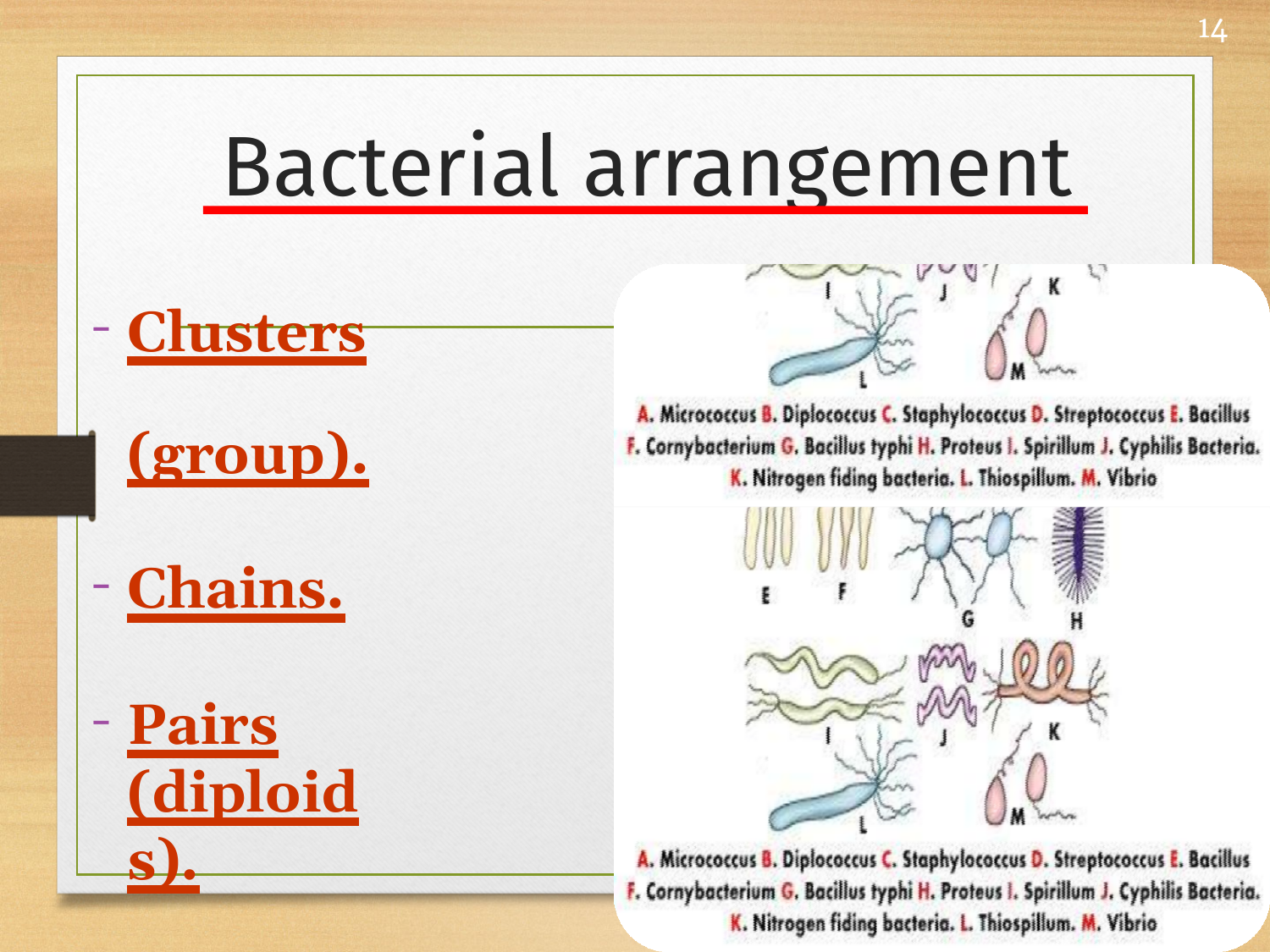

14
# Bacterial arrangement

Clusters  (group).

Chains.

Pairs (diploids).

No special  arrangement.